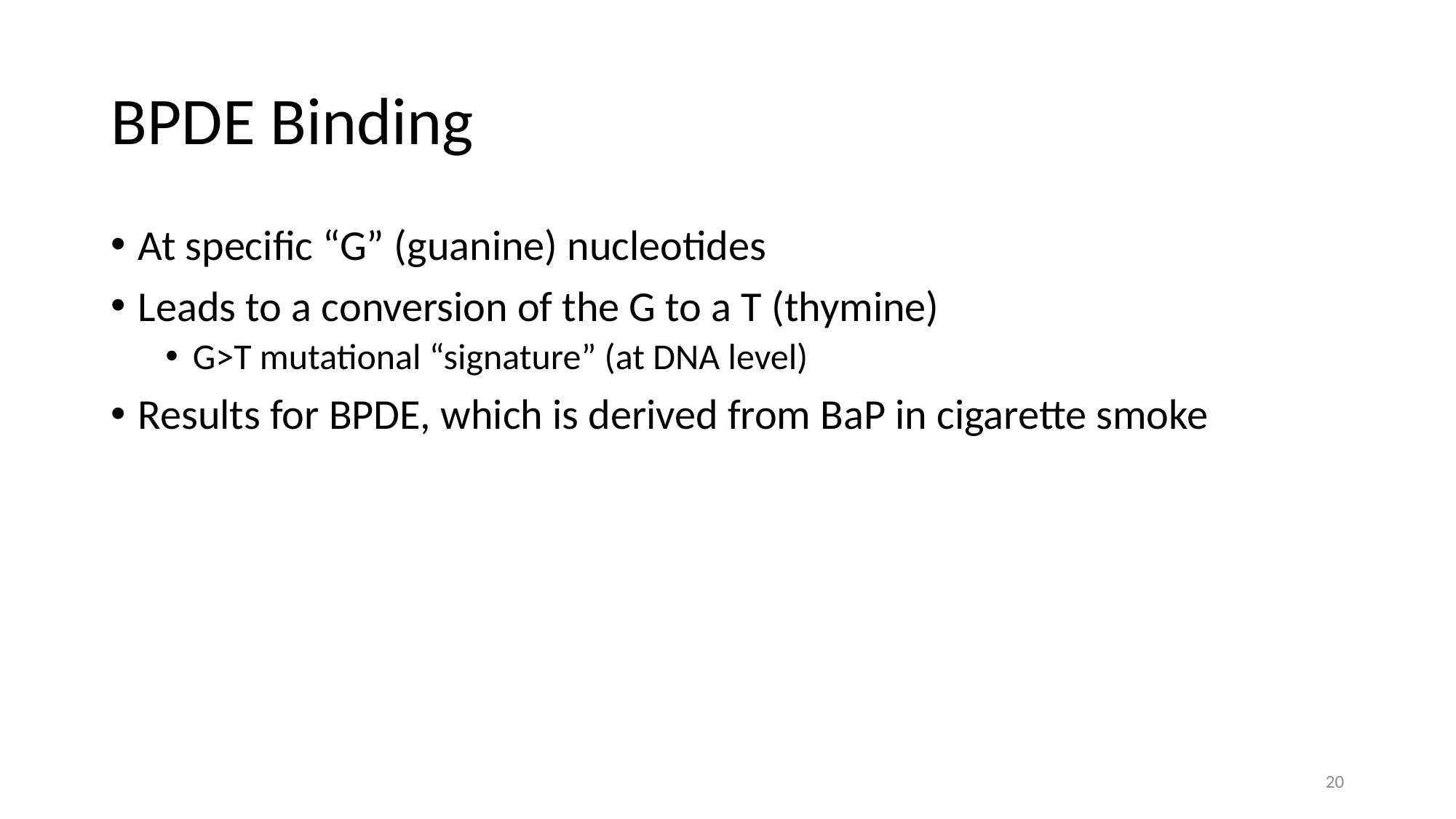

# BPDE Binding
At specific “G” (guanine) nucleotides
Leads to a conversion of the G to a T (thymine)
G>T mutational “signature” (at DNA level)
Results for BPDE, which is derived from BaP in cigarette smoke
20